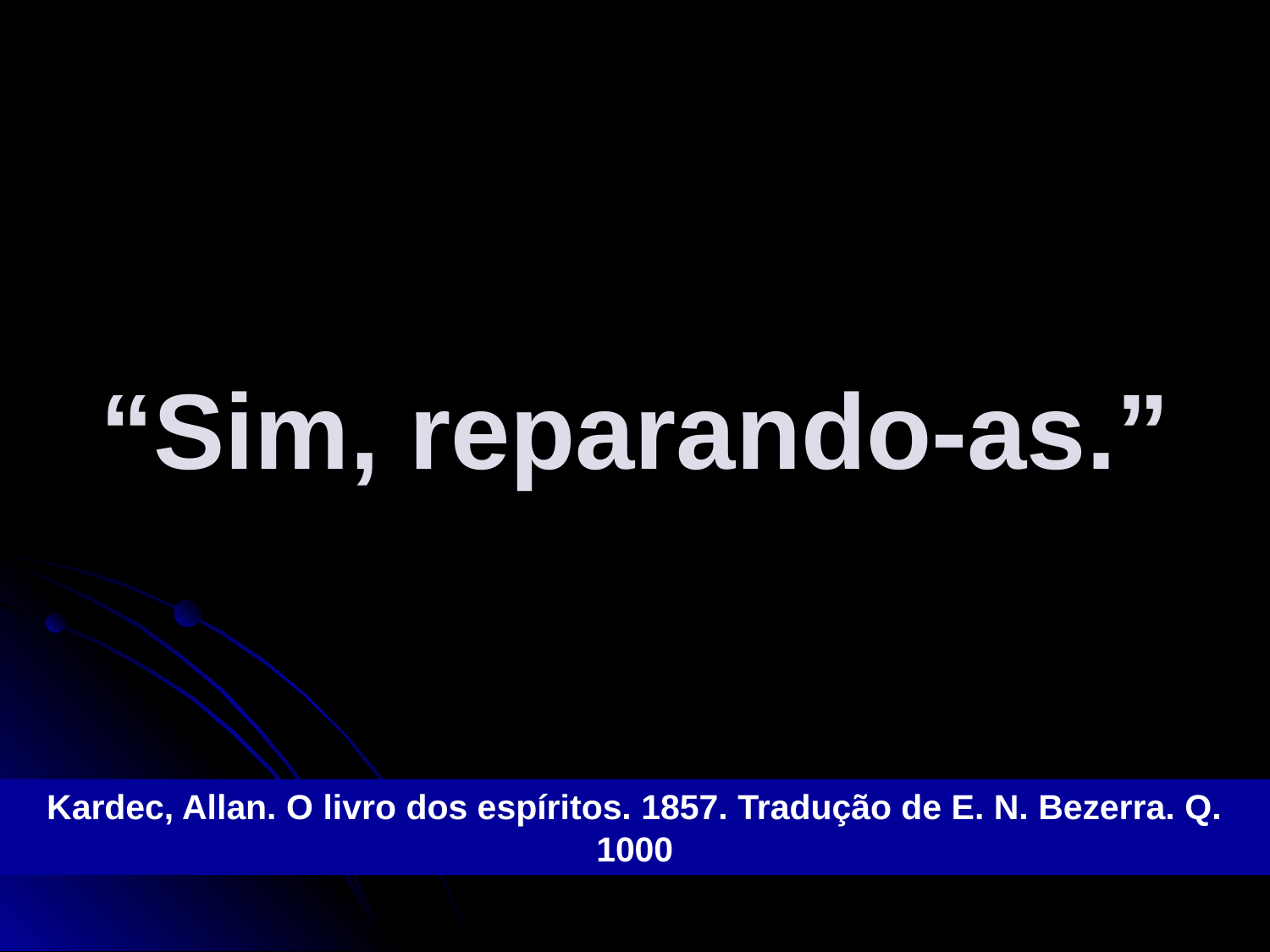

“Sim, reparando-as.”
Kardec, Allan. O livro dos espíritos. 1857. Tradução de E. N. Bezerra. Q. 1000